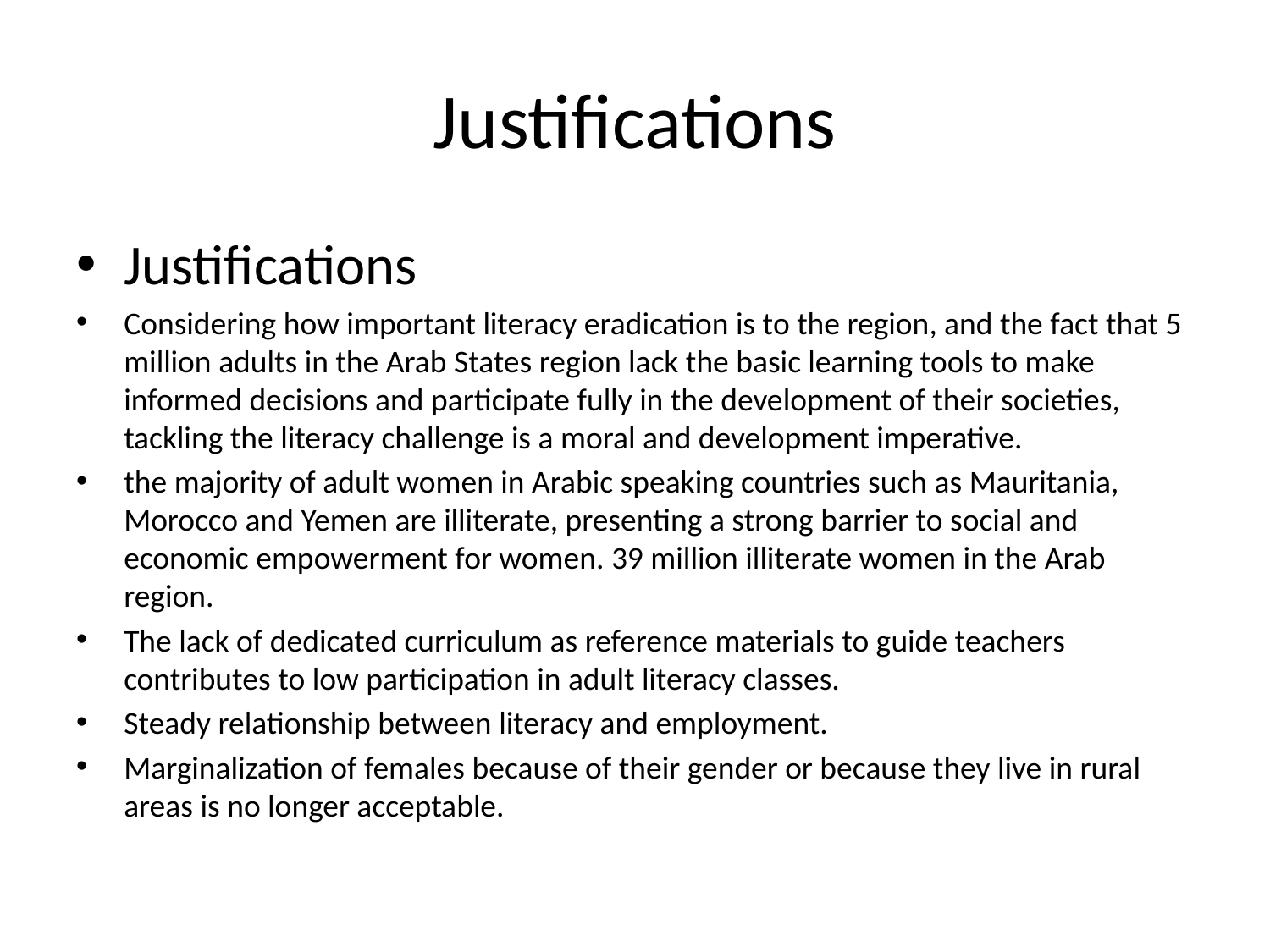

# Justifications
Justifications
Considering how important literacy eradication is to the region, and the fact that 5 million adults in the Arab States region lack the basic learning tools to make informed decisions and participate fully in the development of their societies, tackling the literacy challenge is a moral and development imperative.
the majority of adult women in Arabic speaking countries such as Mauritania, Morocco and Yemen are illiterate, presenting a strong barrier to social and economic empowerment for women. 39 million illiterate women in the Arab region.
The lack of dedicated curriculum as reference materials to guide teachers contributes to low participation in adult literacy classes.
Steady relationship between literacy and employment.
Marginalization of females because of their gender or because they live in rural areas is no longer acceptable.